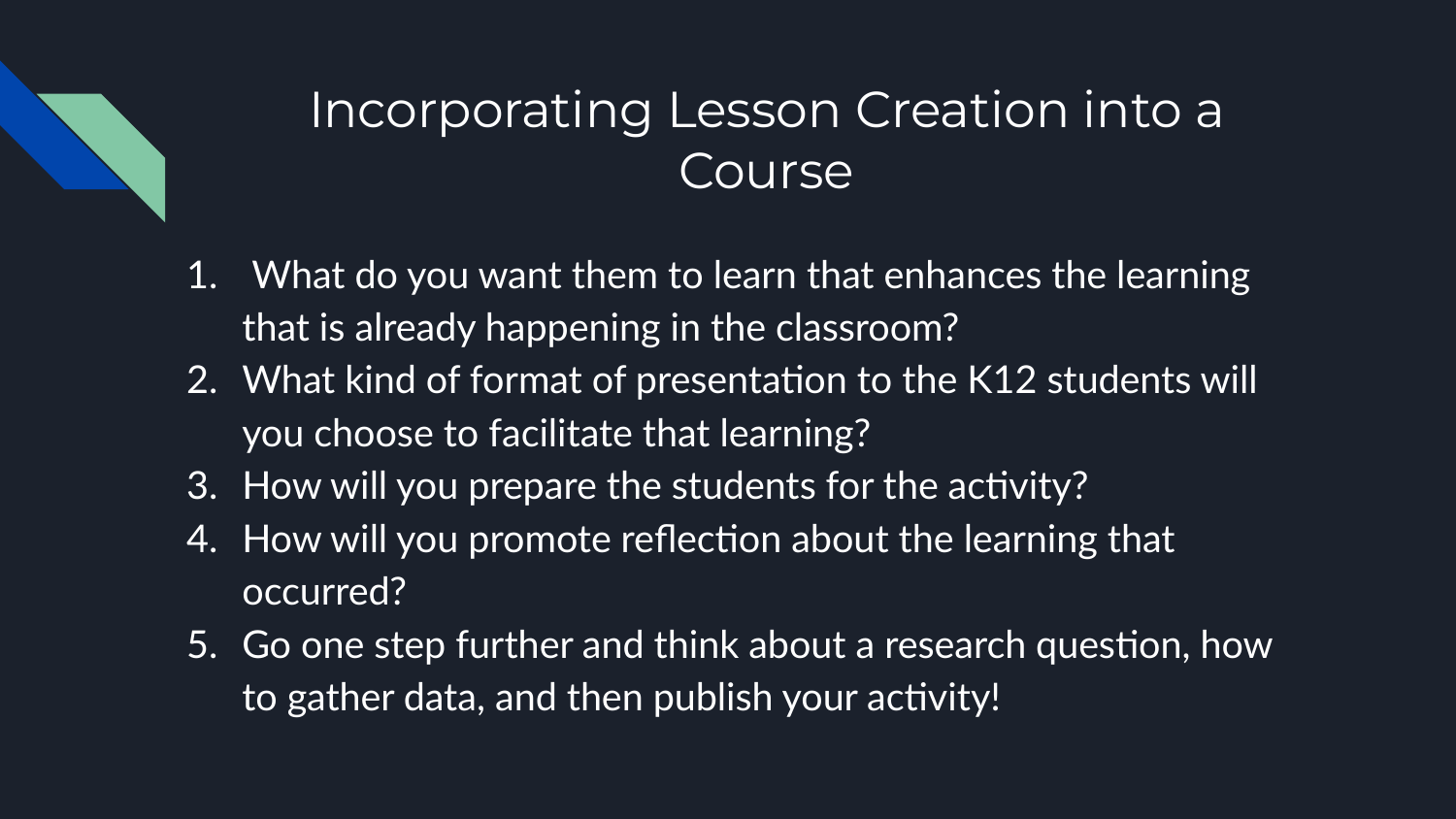

# Incorporating Lesson Creation into a Course
 What do you want them to learn that enhances the learning that is already happening in the classroom?
What kind of format of presentation to the K12 students will you choose to facilitate that learning?
How will you prepare the students for the activity?
How will you promote reflection about the learning that occurred?
Go one step further and think about a research question, how to gather data, and then publish your activity!